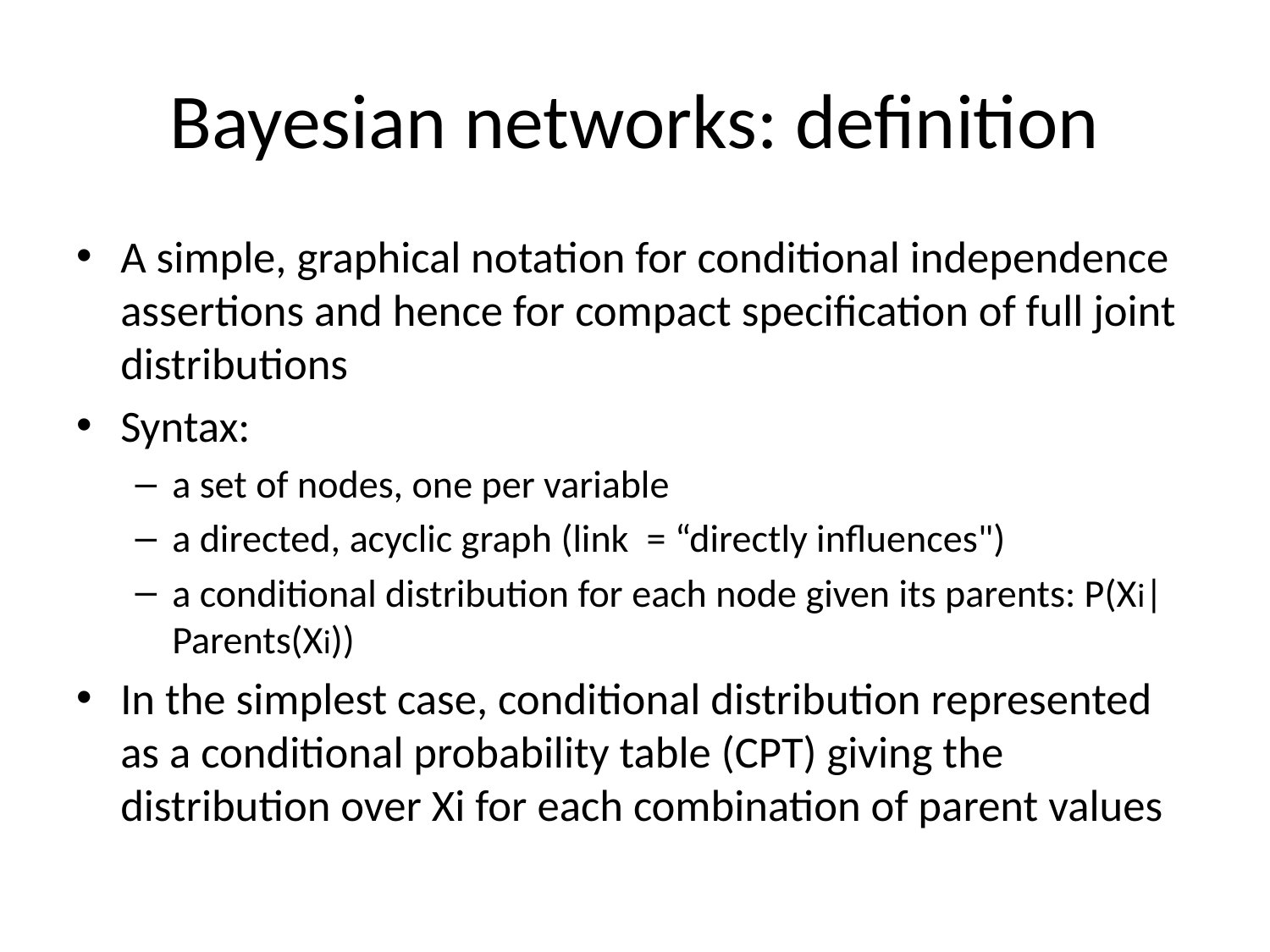

# Bayesian networks: definition
A simple, graphical notation for conditional independence assertions and hence for compact specification of full joint distributions
Syntax:
a set of nodes, one per variable
a directed, acyclic graph (link  = “directly influences")
a conditional distribution for each node given its parents: P(Xi|Parents(Xi))
In the simplest case, conditional distribution represented as a conditional probability table (CPT) giving the distribution over Xi for each combination of parent values